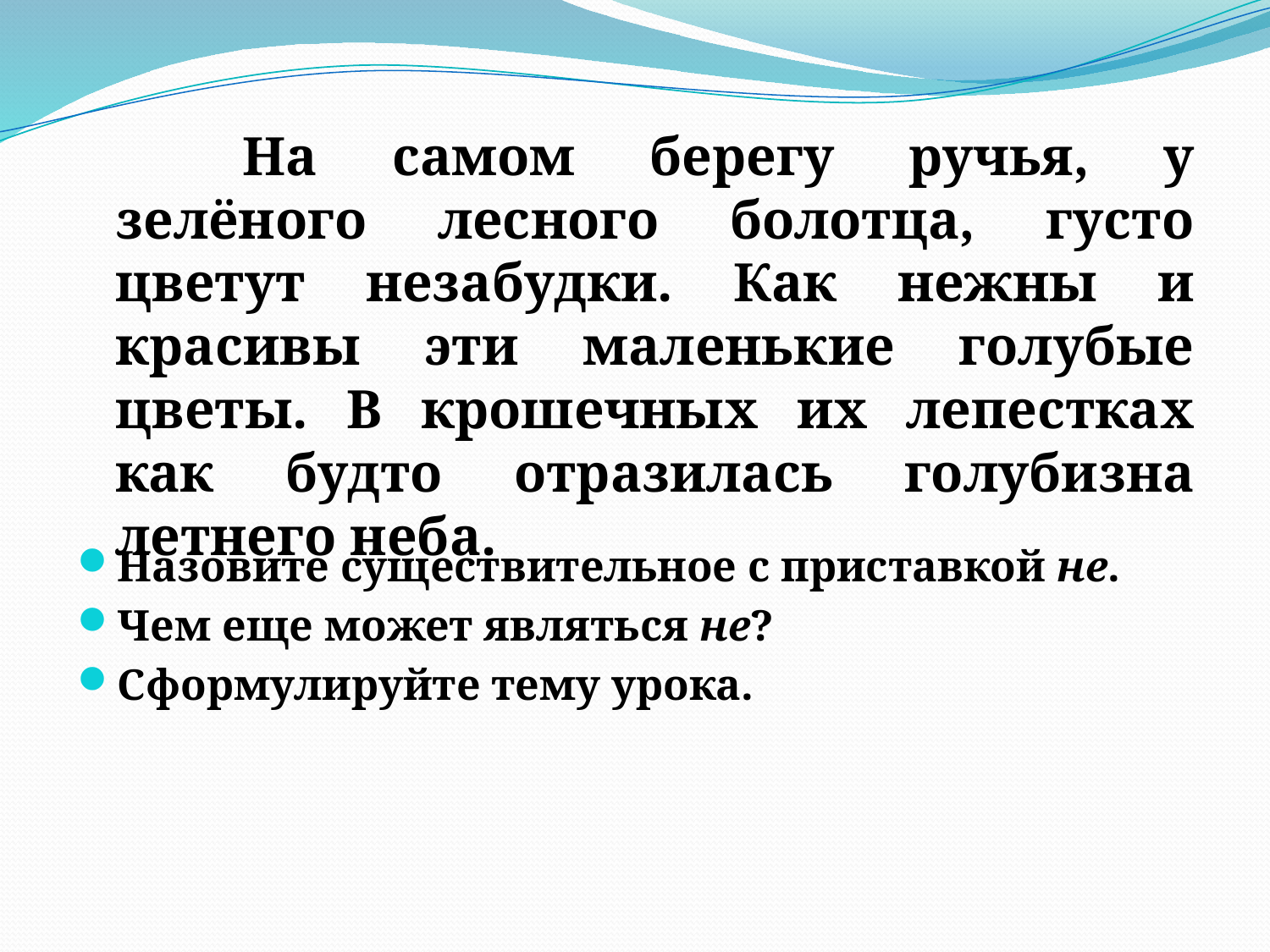

На самом берегу ручья, у зелёного лесного болотца, густо цветут незабудки. Как нежны и красивы эти маленькие голубые цветы. В крошечных их лепестках как будто отразилась голубизна летнего неба.

Назовите существительное с приставкой не.
Чем еще может являться не?
Сформулируйте тему урока.